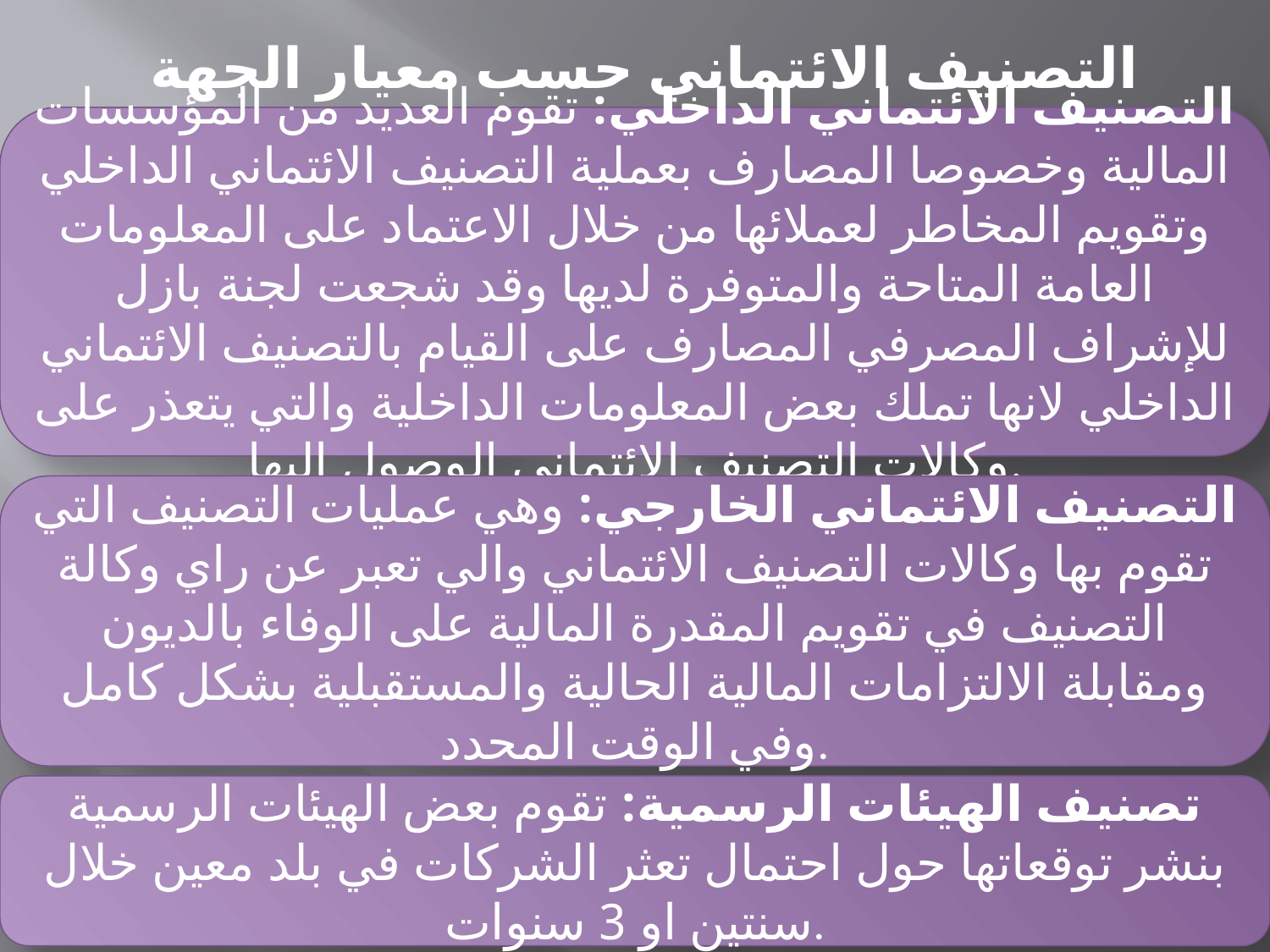

التصنيف الائتماني حسب معيار الجهة المصنفة
التصنيف الائتماني الداخلي: تقوم العديد من المؤسسات المالية وخصوصا المصارف بعملية التصنيف الائتماني الداخلي وتقويم المخاطر لعملائها من خلال الاعتماد على المعلومات العامة المتاحة والمتوفرة لديها وقد شجعت لجنة بازل للإشراف المصرفي المصارف على القيام بالتصنيف الائتماني الداخلي لانها تملك بعض المعلومات الداخلية والتي يتعذر على وكالات التصنيف الائتماني الوصول اليها.
التصنيف الائتماني الخارجي: وهي عمليات التصنيف التي تقوم بها وكالات التصنيف الائتماني والي تعبر عن راي وكالة التصنيف في تقويم المقدرة المالية على الوفاء بالديون ومقابلة الالتزامات المالية الحالية والمستقبلية بشكل كامل وفي الوقت المحدد.
تصنيف الهيئات الرسمية: تقوم بعض الهيئات الرسمية بنشر توقعاتها حول احتمال تعثر الشركات في بلد معين خلال سنتين او 3 سنوات.